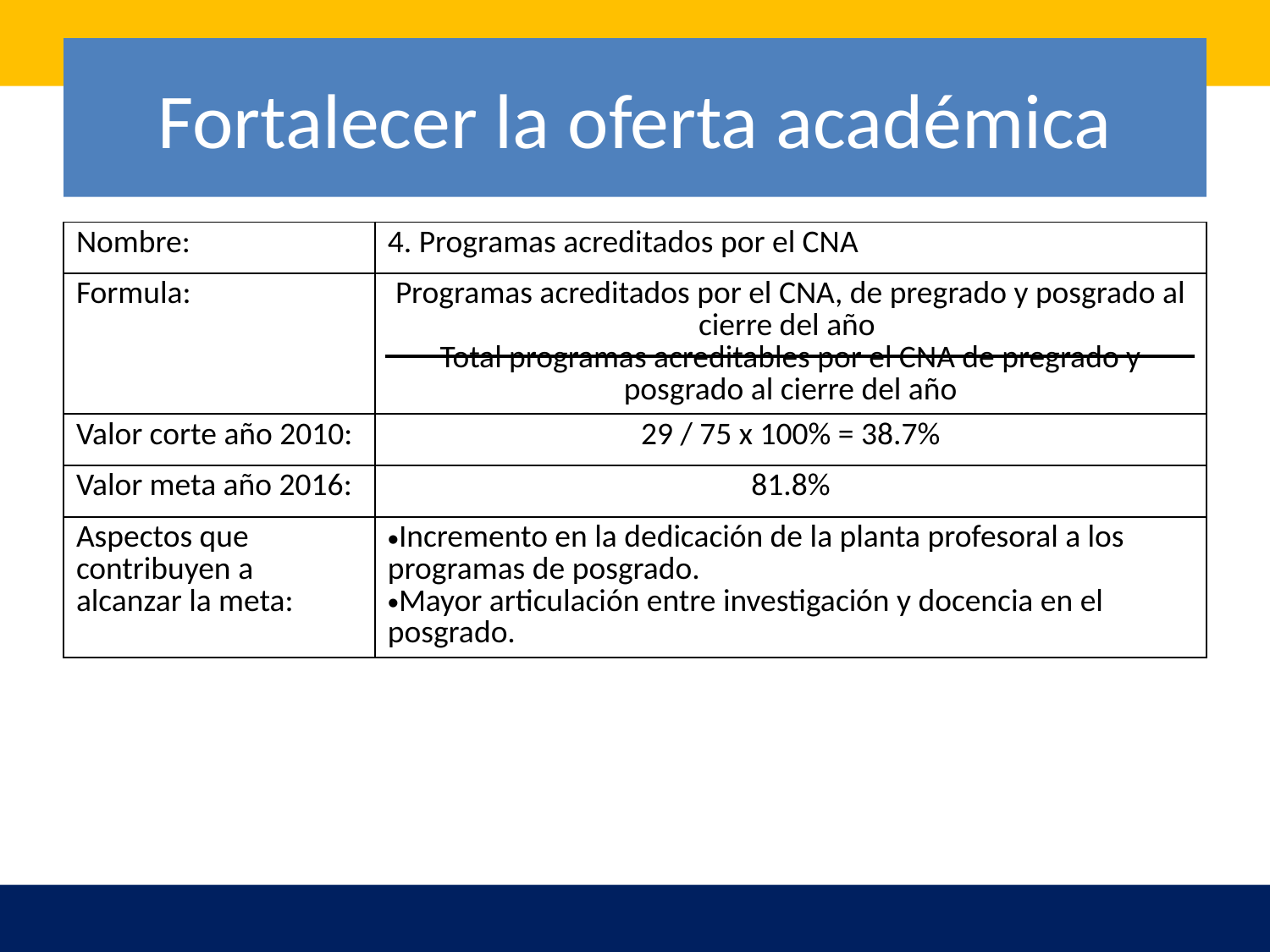

# Fortalecer la oferta académica
| Nombre: | 4. Programas acreditados por el CNA |
| --- | --- |
| Formula: | Programas acreditados por el CNA, de pregrado y posgrado al cierre del año Total programas acreditables por el CNA de pregrado y posgrado al cierre del año |
| Valor corte año 2010: | 29 / 75 x 100% = 38.7% |
| Valor meta año 2016: | 81.8% |
| Aspectos que contribuyen a alcanzar la meta: | Incremento en la dedicación de la planta profesoral a los programas de posgrado. Mayor articulación entre investigación y docencia en el posgrado. |